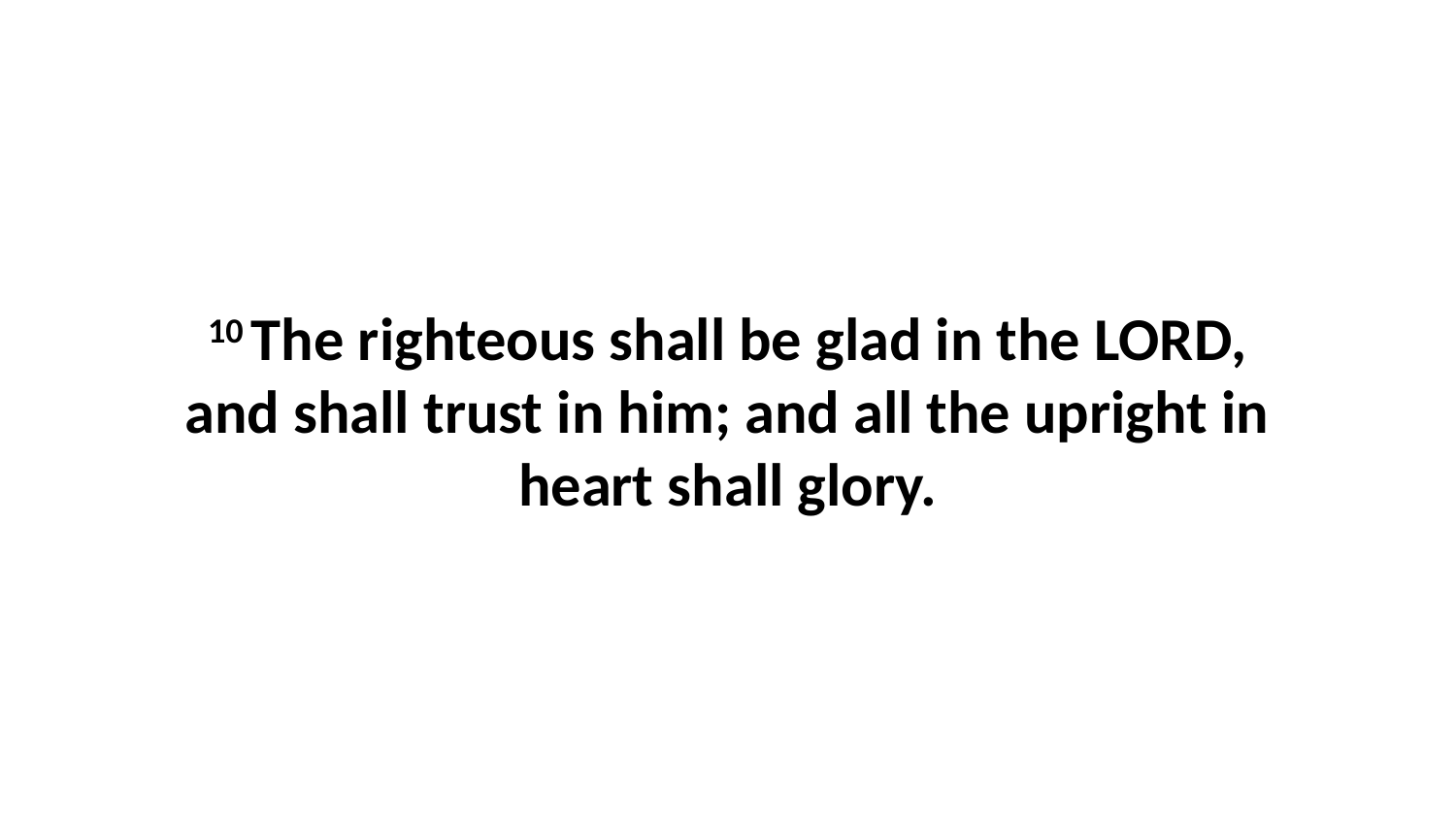

10 The righteous shall be glad in the LORD, and shall trust in him; and all the upright in heart shall glory.